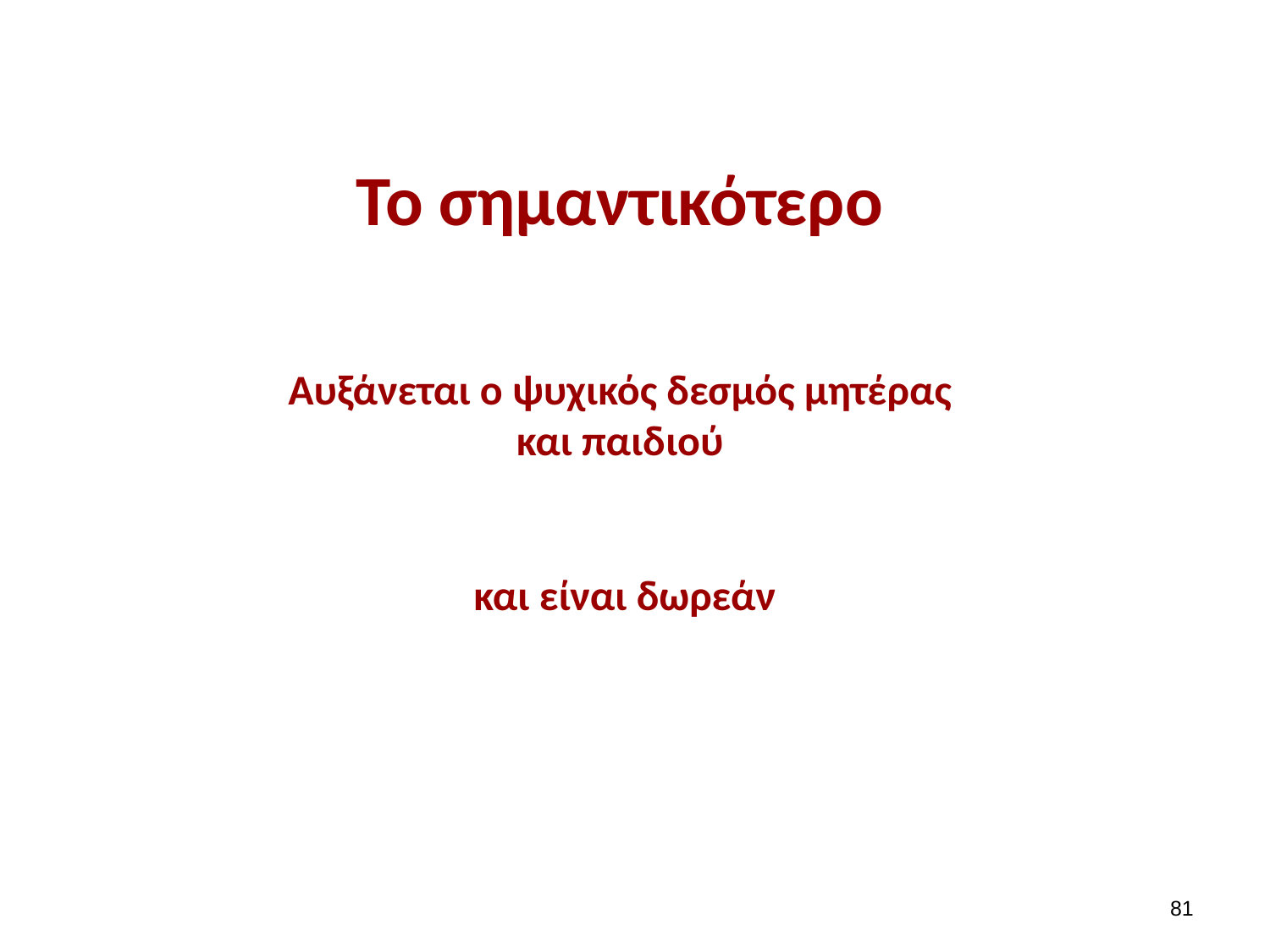

# Το σημαντικότερο
Αυξάνεται ο ψυχικός δεσμός μητέρας και παιδιού
 και είναι δωρεάν
81